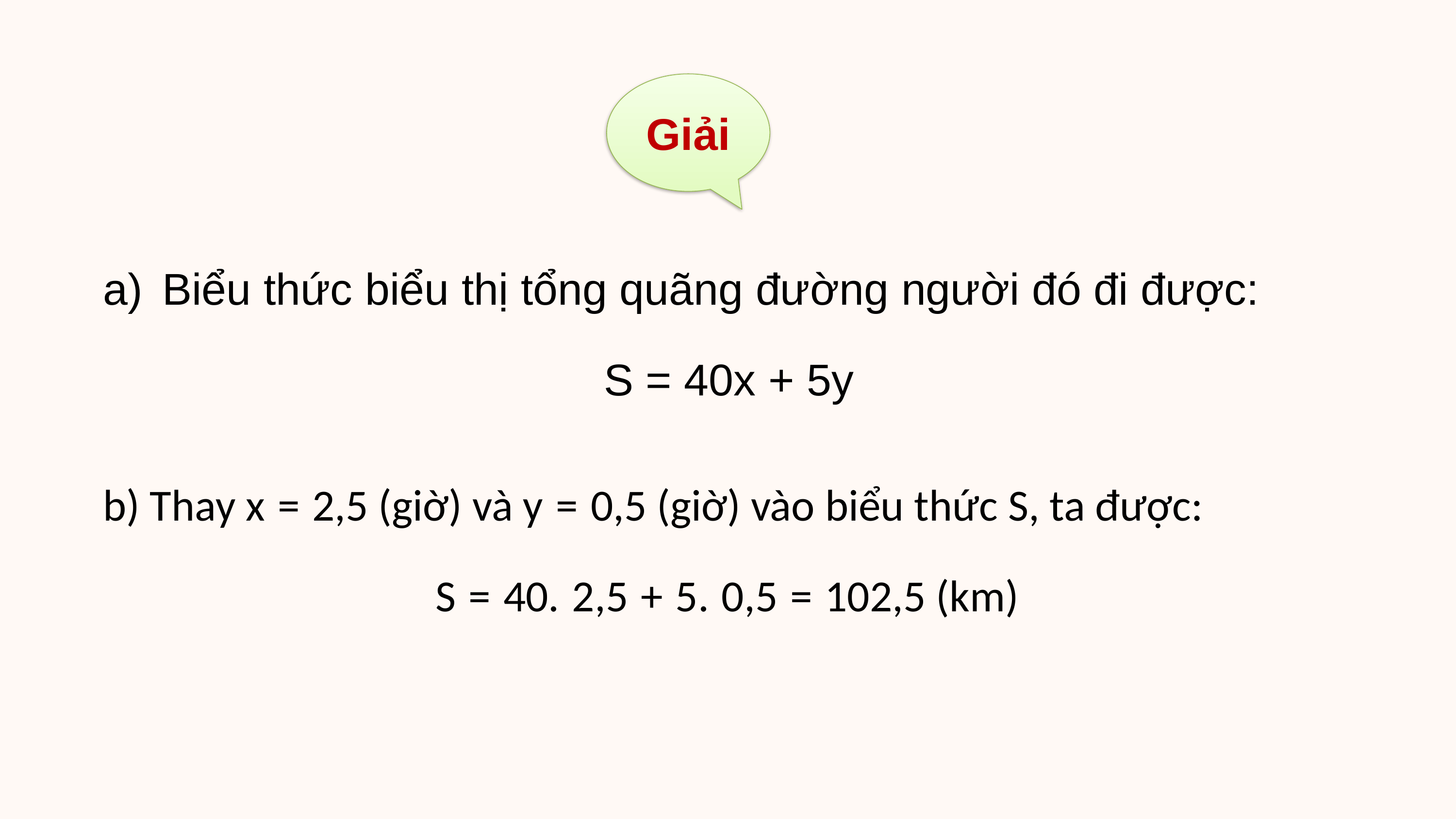

Giải
Biểu thức biểu thị tổng quãng đường người đó đi được:
S = 40x + 5y
b) Thay x = 2,5 (giờ) và y = 0,5 (giờ) vào biểu thức S, ta được:
S = 40. 2,5 + 5. 0,5 = 102,5 (km)